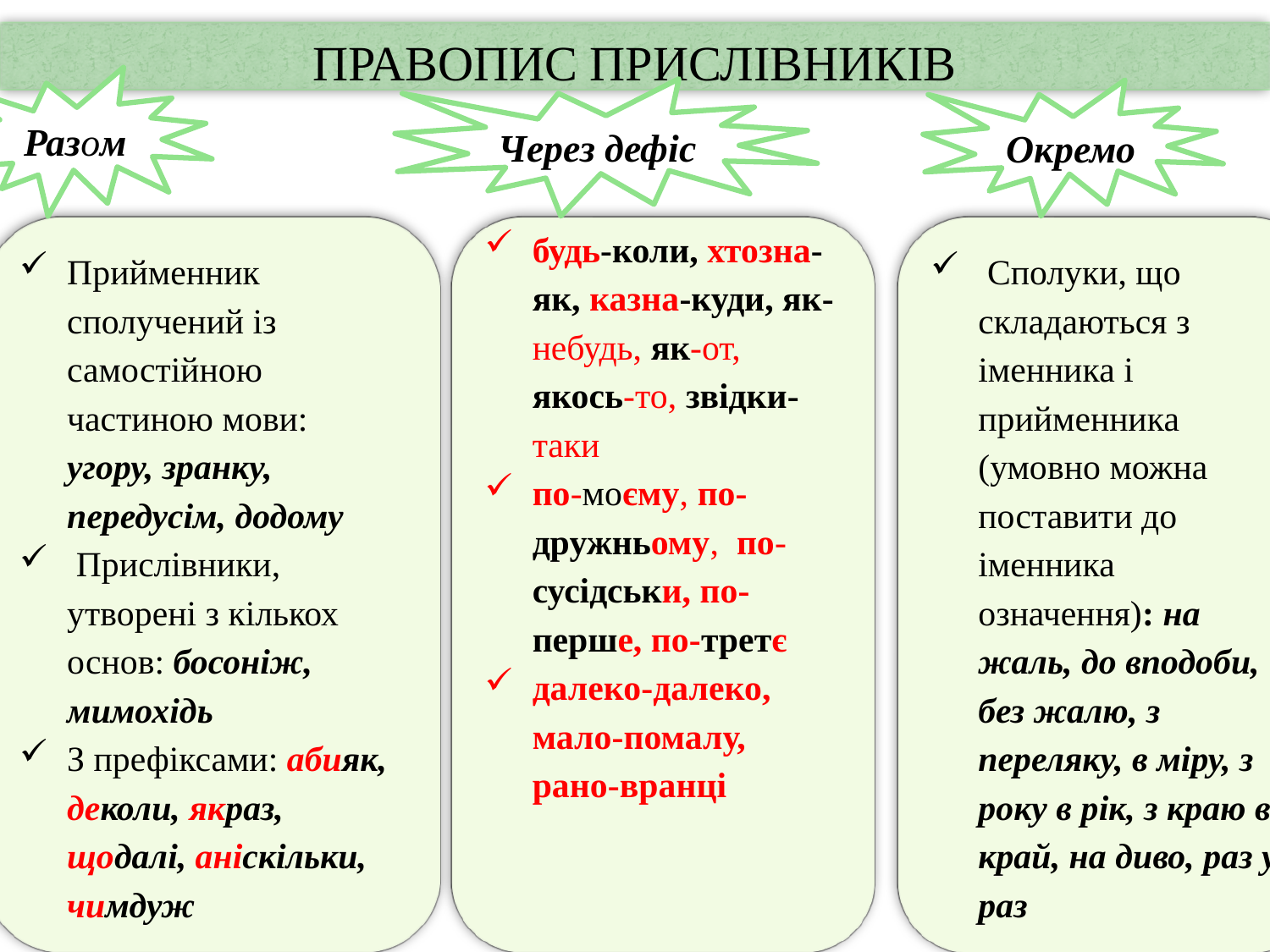

ПРАВОПИС ПРИСЛІВНИКІВ

Разом
Через дефіс
Окремо
Прийменник сполучений із самостійною частиною мови:  угору, зранку, передусім, додому
 Прислівники, утворені з кількох основ: босоніж, мимохідь
З префіксами: абияк, деколи, якраз, щодалі, аніскільки, чимдуж
будь-коли, хтозна-як, казна-куди, як-небудь, як-от, якось-то, звідки-таки
по-моєму, по-дружньому,  по-сусідськи, по-перше, по-третє
далеко-далеко, мало-помалу, рано-вранці

 Сполуки, що складаються з іменника і прийменника (умовно можна поставити до іменника означення): на жаль, до вподоби, без жалю, з переляку, в міру, з року в рік, з краю в край, на диво, раз у раз